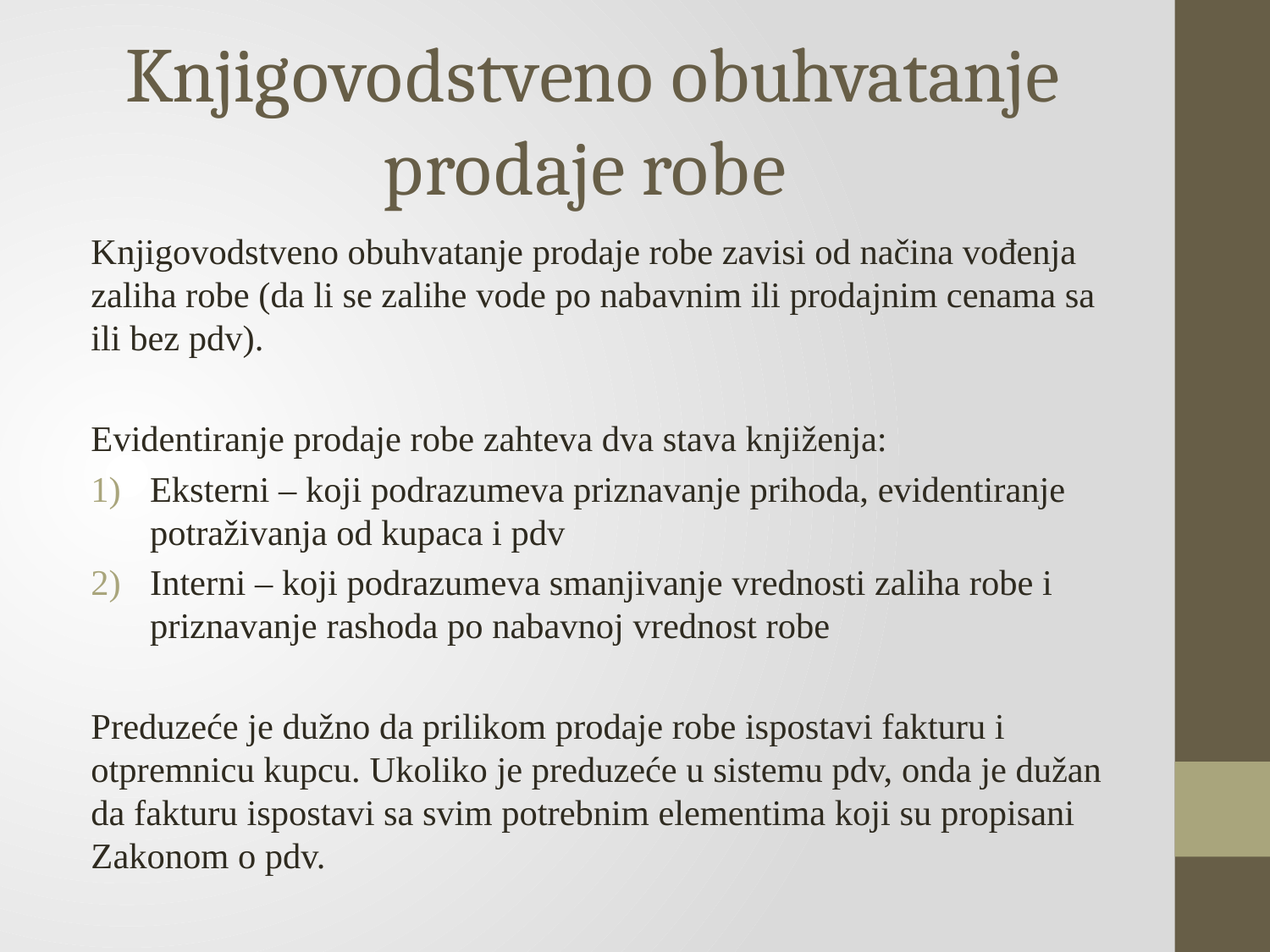

# Knjigovodstveno obuhvatanje prodaje robe
Knjigovodstveno obuhvatanje prodaje robe zavisi od načina vođenja zaliha robe (da li se zalihe vode po nabavnim ili prodajnim cenama sa ili bez pdv).

Evidentiranje prodaje robe zahteva dva stava knjiženja:
Eksterni – koji podrazumeva priznavanje prihoda, evidentiranje potraživanja od kupaca i pdv
Interni – koji podrazumeva smanjivanje vrednosti zaliha robe i priznavanje rashoda po nabavnoj vrednost robe

Preduzeće je dužno da prilikom prodaje robe ispostavi fakturu i otpremnicu kupcu. Ukoliko je preduzeće u sistemu pdv, onda je dužan da fakturu ispostavi sa svim potrebnim elementima koji su propisani Zakonom o pdv.